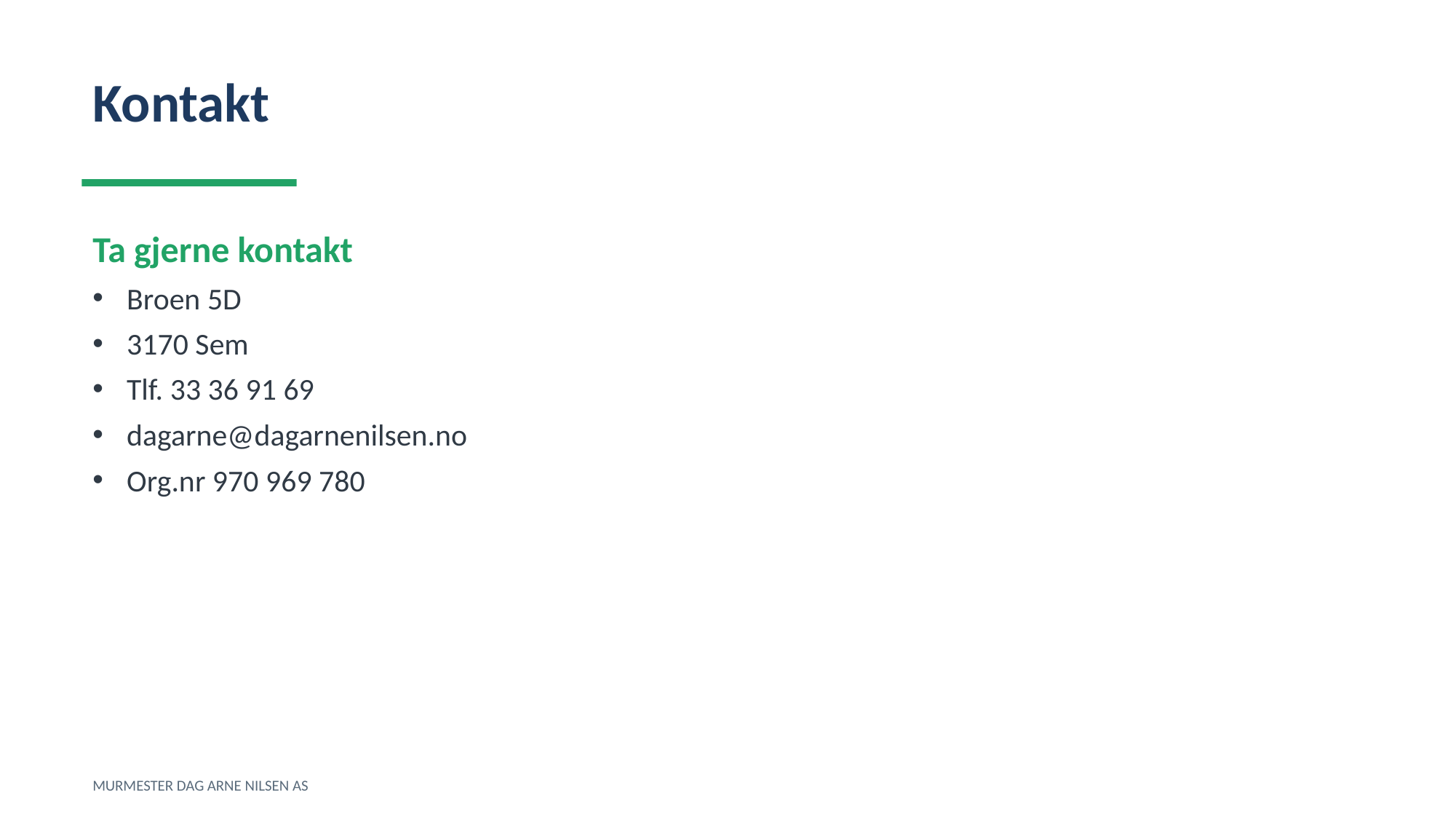

Kontakt

Ta gjerne kontakt
Broen 5D
3170 Sem
Tlf. 33 36 91 69
dagarne@dagarnenilsen.no
Org.nr 970 969 780
MURMESTER DAG ARNE NILSEN AS